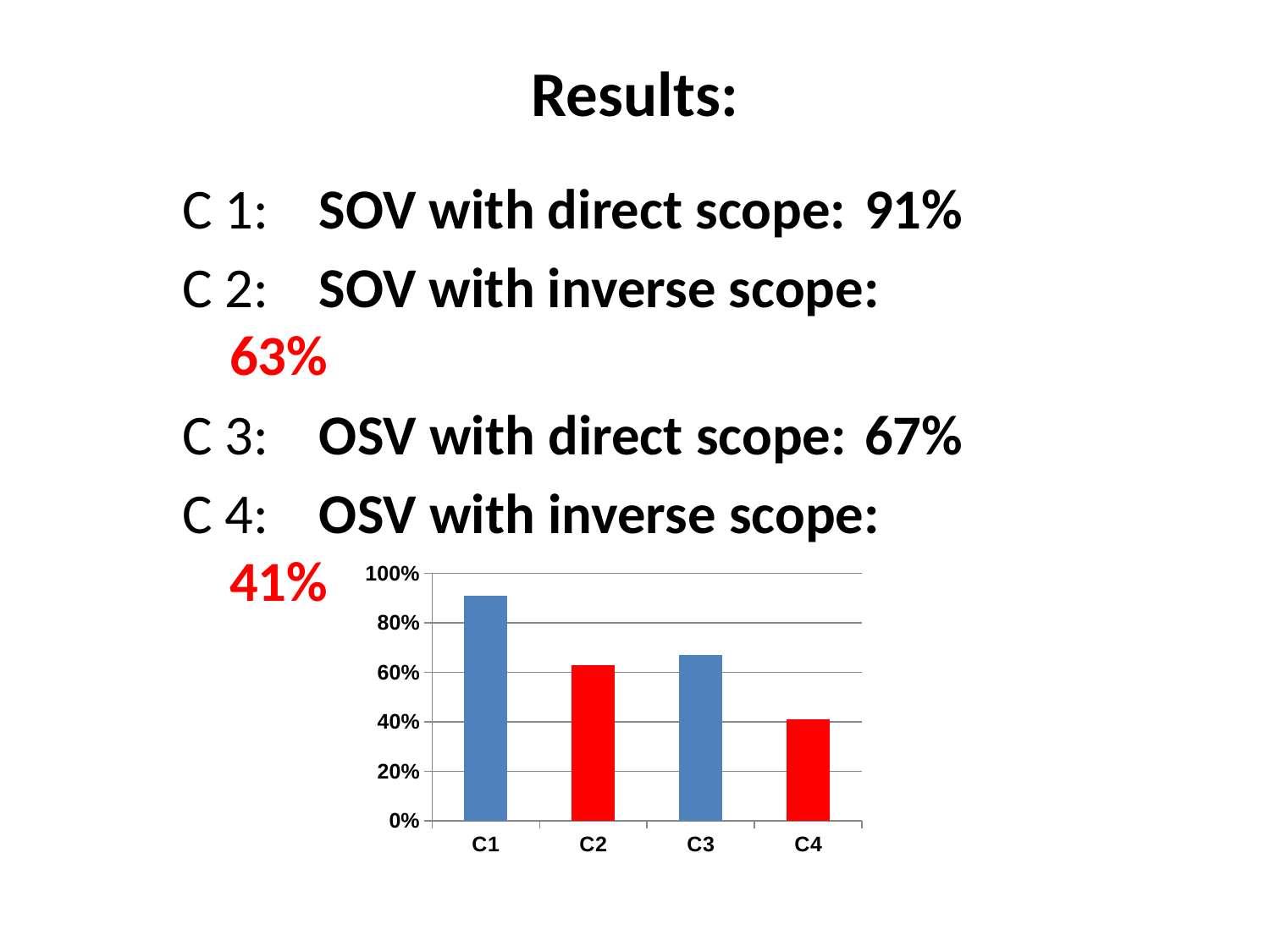

# Results:
C 1:    SOV with direct scope: 	91%
C 2:    SOV with inverse scope: 	63%
C 3:    OSV with direct scope: 	67%
C 4:    OSV with inverse scope: 	41%

### Chart

| Category |  |
|---|---|
| C1 | 0.91 |
| C2 | 0.6300000000000009 |
| C3 | 0.670000000000001 |
| C4 | 0.4100000000000003 |